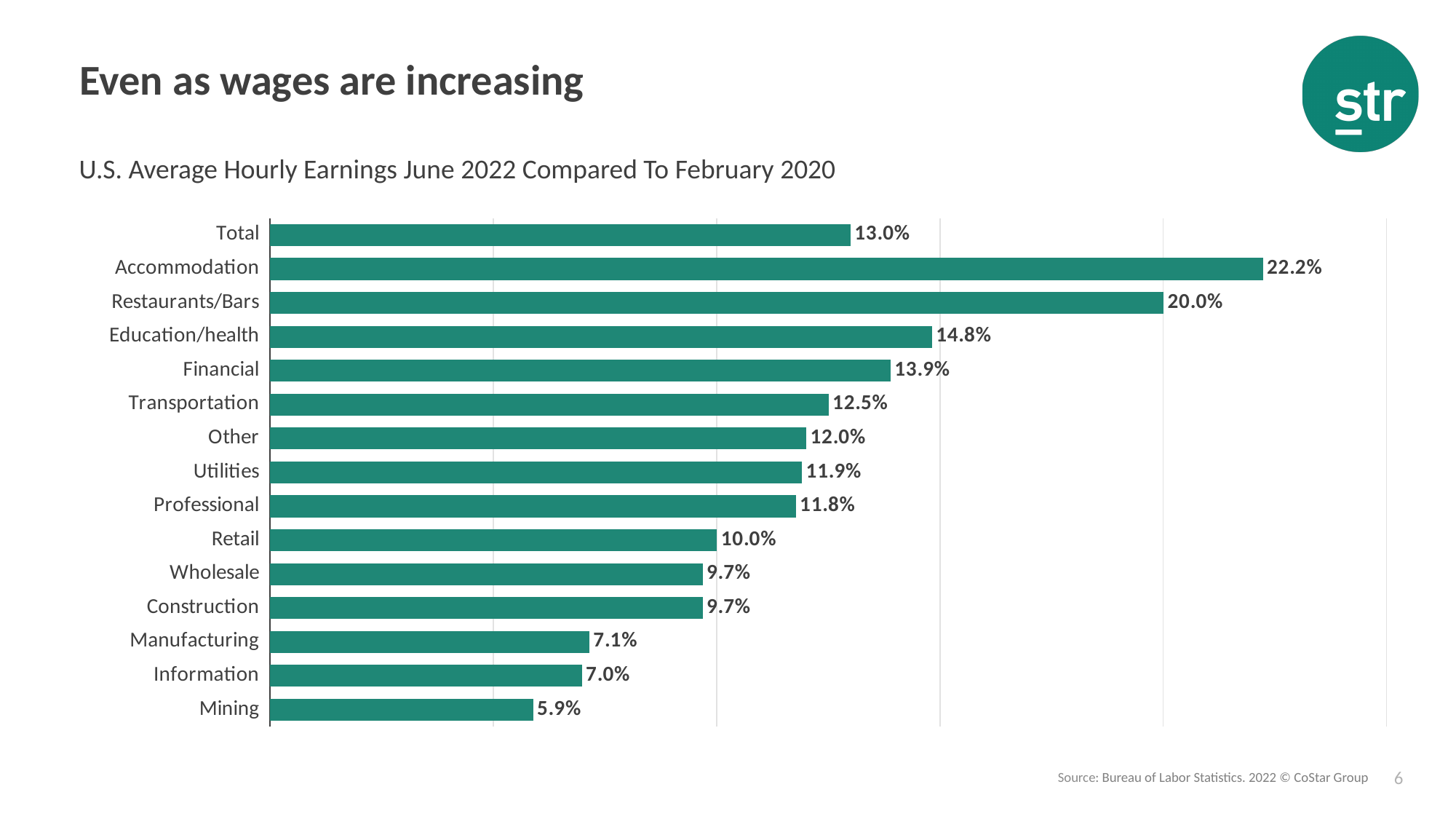

# Even as wages are increasing
U.S. Average Hourly Earnings June 2022 Compared To February 2020

### Chart

| Category |  |
|---|---|
| Mining | 0.05882352941176472 |
| Information | 0.06976744186046502 |
| Manufacturing | 0.0714285714285714 |
| Construction | 0.09677419354838701 |
| Wholesale | 0.09677419354838701 |
| Retail | 0.10000000000000009 |
| Professional | 0.11764705882352944 |
| Utilities | 0.11904761904761907 |
| Other | 0.1200000000000001 |
| Transportation | 0.125 |
| Financial | 0.13888888888888884 |
| Education/health | 0.14814814814814814 |
| Restaurants/Bars | 0.19999999999999996 |
| Accommodation | 0.22222222222222232 |
| Total | 0.12990196078431393 |
﻿Source: Bureau of Labor Statistics. 2022 © CoStar Group